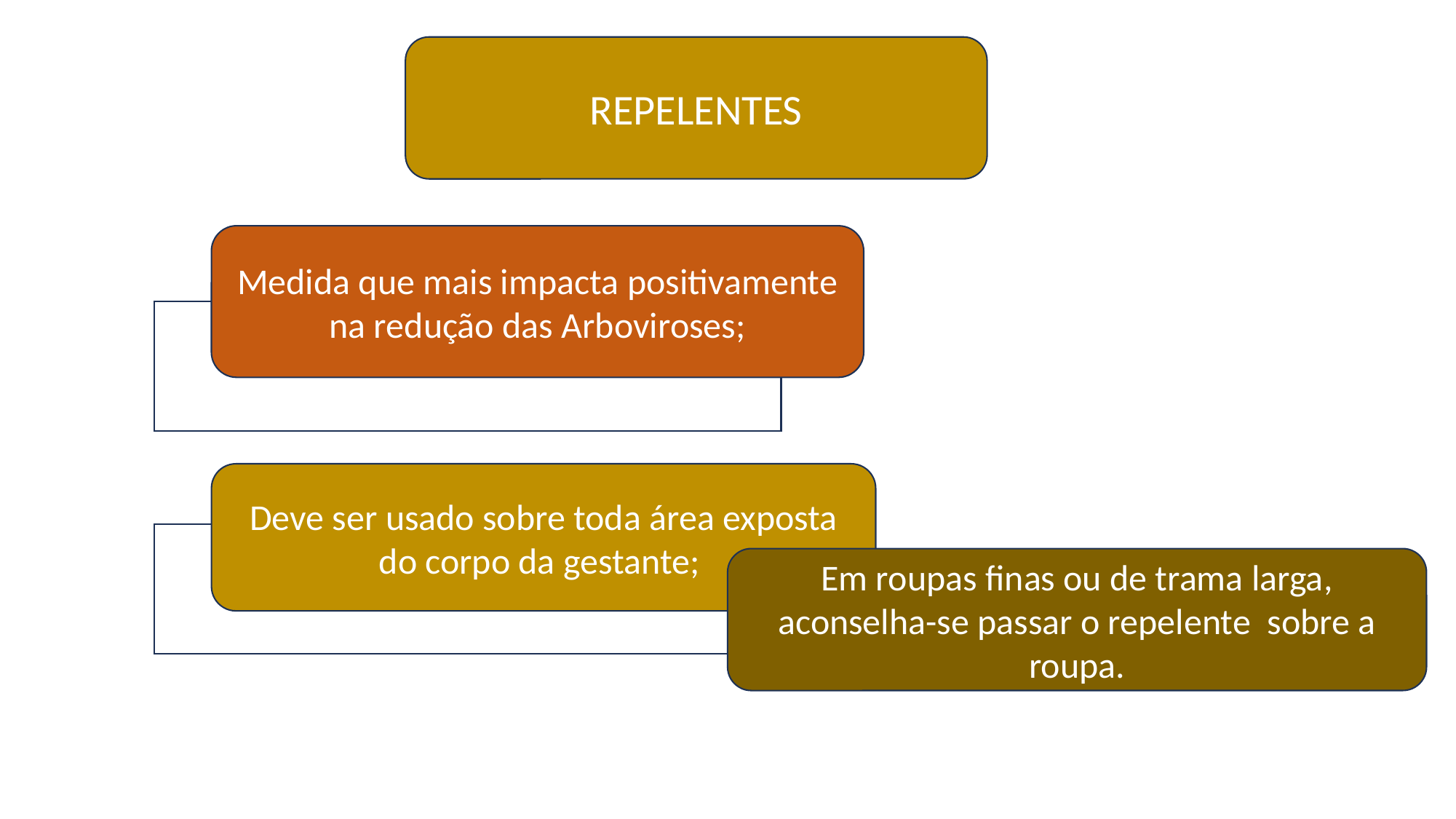

REPELENTES
Medida que mais impacta positivamente na redução das Arboviroses;

Deve ser usado sobre toda área exposta do corpo da gestante;

Em roupas finas ou de trama larga, aconselha-se passar o repelente  sobre a roupa.